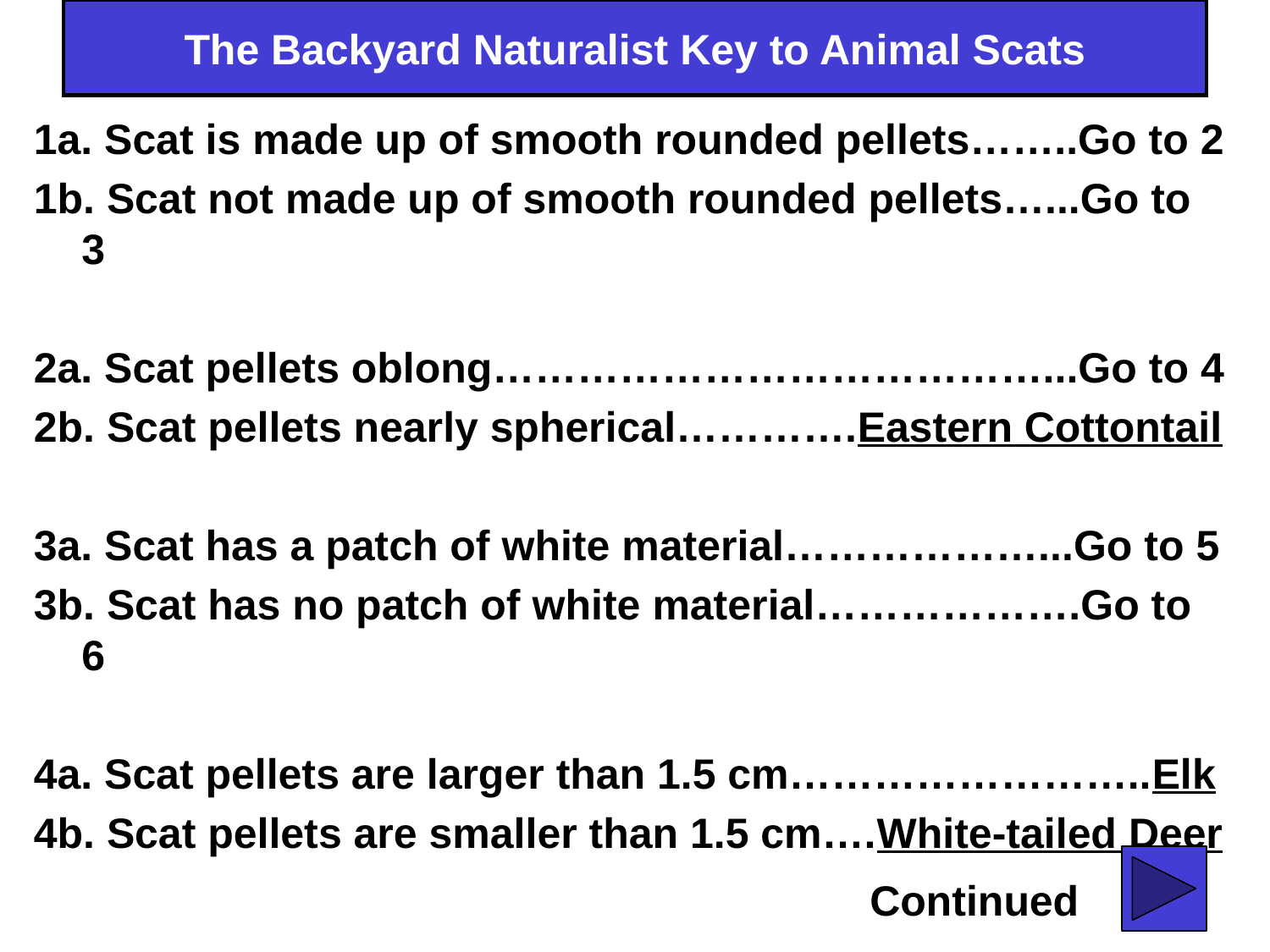

# The Backyard Naturalist Key to Animal Scats
1a. Scat is made up of smooth rounded pellets……..Go to 2
1b. Scat not made up of smooth rounded pellets…...Go to 3

2a. Scat pellets oblong…………………………………...Go to 4
2b. Scat pellets nearly spherical………….Eastern Cottontail

3a. Scat has a patch of white material………………...Go to 5
3b. Scat has no patch of white material……………….Go to 6

4a. Scat pellets are larger than 1.5 cm……………………..Elk
4b. Scat pellets are smaller than 1.5 cm….White-tailed Deer

114
114
Continued